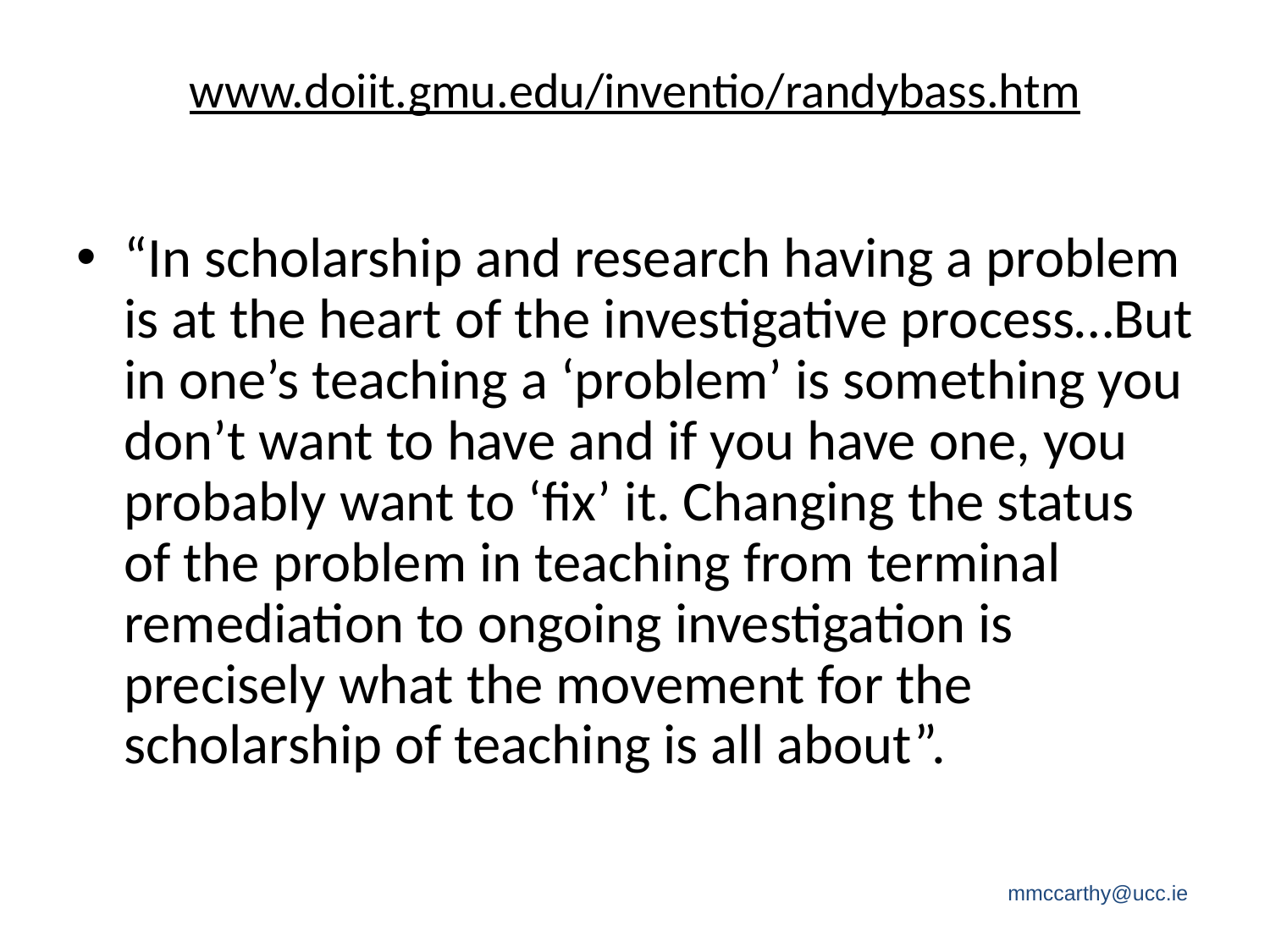

# www.doiit.gmu.edu/inventio/randybass.htm
“In scholarship and research having a problem is at the heart of the investigative process…But in one’s teaching a ‘problem’ is something you don’t want to have and if you have one, you probably want to ‘fix’ it. Changing the status of the problem in teaching from terminal remediation to ongoing investigation is precisely what the movement for the scholarship of teaching is all about”.
mmccarthy@ucc.ie